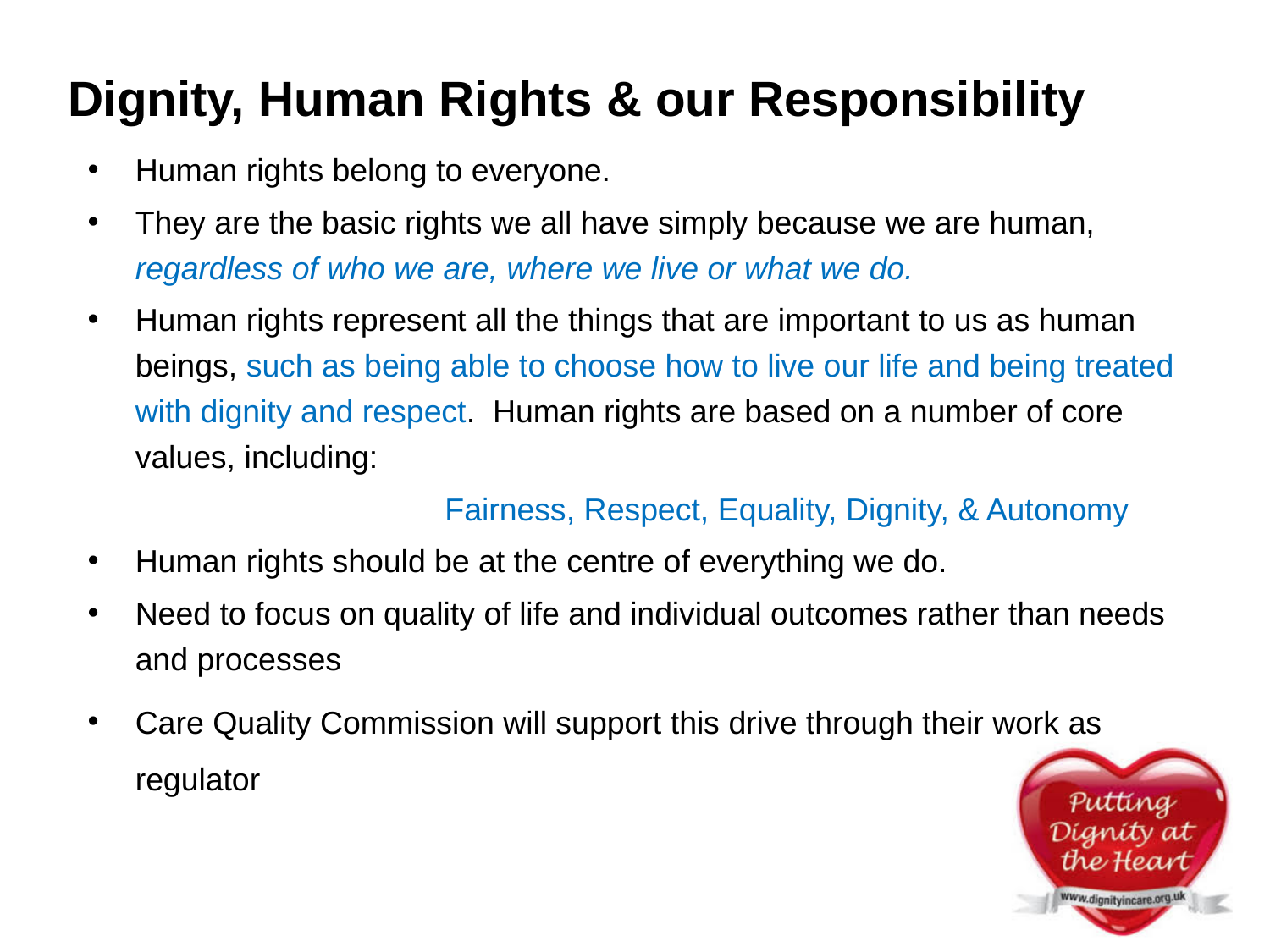

# Dignity, Human Rights & our Responsibility
Human rights belong to everyone.
They are the basic rights we all have simply because we are human, regardless of who we are, where we live or what we do.
Human rights represent all the things that are important to us as human beings, such as being able to choose how to live our life and being treated with dignity and respect.  Human rights are based on a number of core values, including:
			Fairness, Respect, Equality, Dignity, & Autonomy
Human rights should be at the centre of everything we do.
Need to focus on quality of life and individual outcomes rather than needs and processes
Care Quality Commission will support this drive through their work as regulator